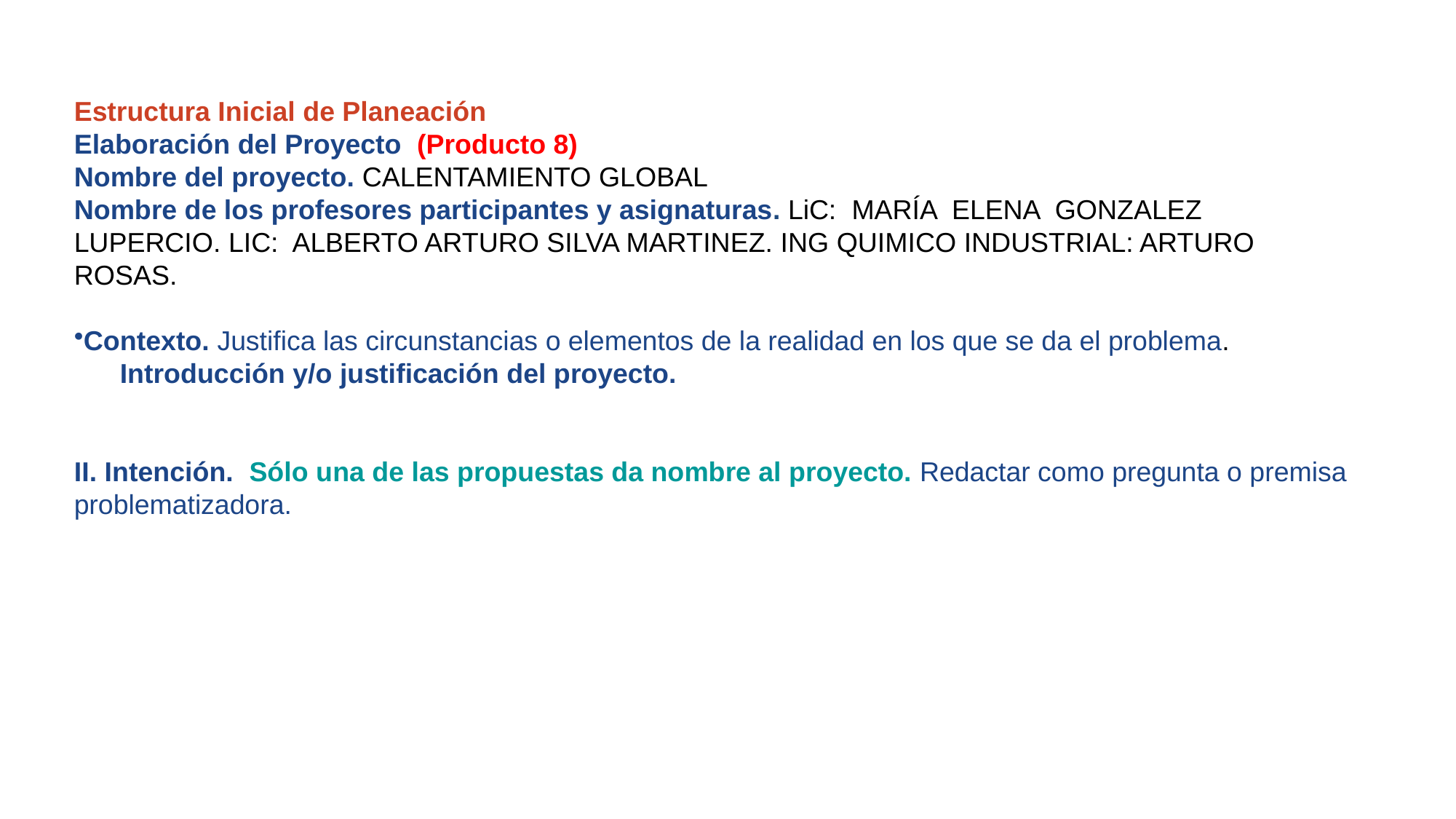

Estructura Inicial de Planeación
Elaboración del Proyecto  (Producto 8)
Nombre del proyecto. CALENTAMIENTO GLOBAL
Nombre de los profesores participantes y asignaturas. LiC:  MARÍA  ELENA  GONZALEZ LUPERCIO. LIC:  ALBERTO ARTURO SILVA MARTINEZ. ING QUIMICO INDUSTRIAL: ARTURO ROSAS.

Contexto. Justifica las circunstancias o elementos de la realidad en los que se da el problema.
      Introducción y/o justificación del proyecto.

II. Intención.  Sólo una de las propuestas da nombre al proyecto. Redactar como pregunta o premisa problematizadora.